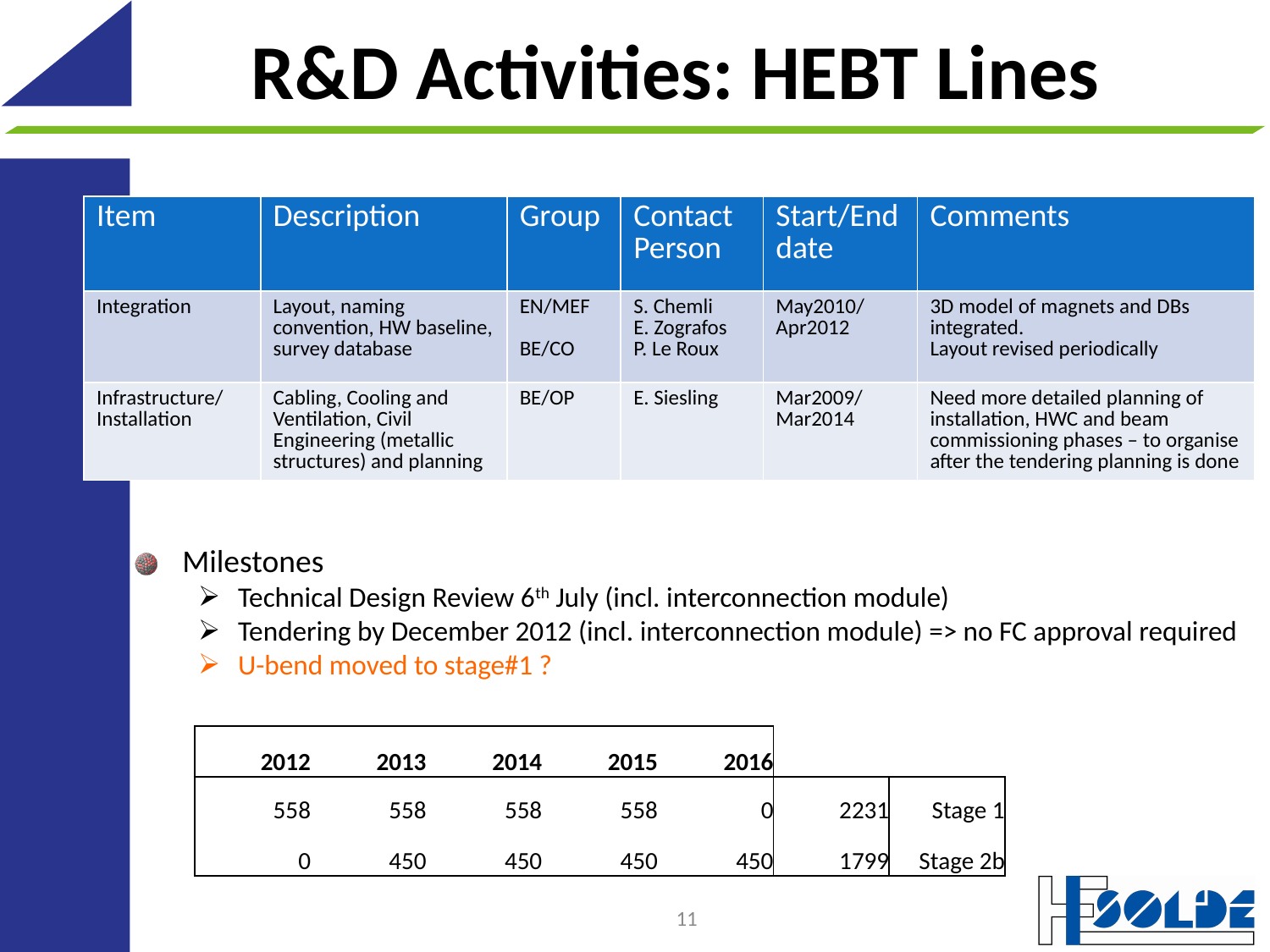

# R&D Activities: HEBT Lines
| Item | Description | Group | Contact Person | Start/End date | Comments |
| --- | --- | --- | --- | --- | --- |
| Integration | Layout, naming convention, HW baseline, survey database | EN/MEF BE/CO | S. Chemli E. Zografos P. Le Roux | May2010/Apr2012 | 3D model of magnets and DBs integrated. Layout revised periodically |
| Infrastructure/Installation | Cabling, Cooling and Ventilation, Civil Engineering (metallic structures) and planning | BE/OP | E. Siesling | Mar2009/Mar2014 | Need more detailed planning of installation, HWC and beam commissioning phases – to organise after the tendering planning is done |
Milestones
Technical Design Review 6th July (incl. interconnection module)
Tendering by December 2012 (incl. interconnection module) => no FC approval required
U-bend moved to stage#1 ?

| 2012 | 2013 | 2014 | 2015 | 2016 |  |  |
| --- | --- | --- | --- | --- | --- | --- |
| 558 | 558 | 558 | 558 | 0 | 2231 | Stage 1 |
| 0 | 450 | 450 | 450 | 450 | 1799 | Stage 2b |
11